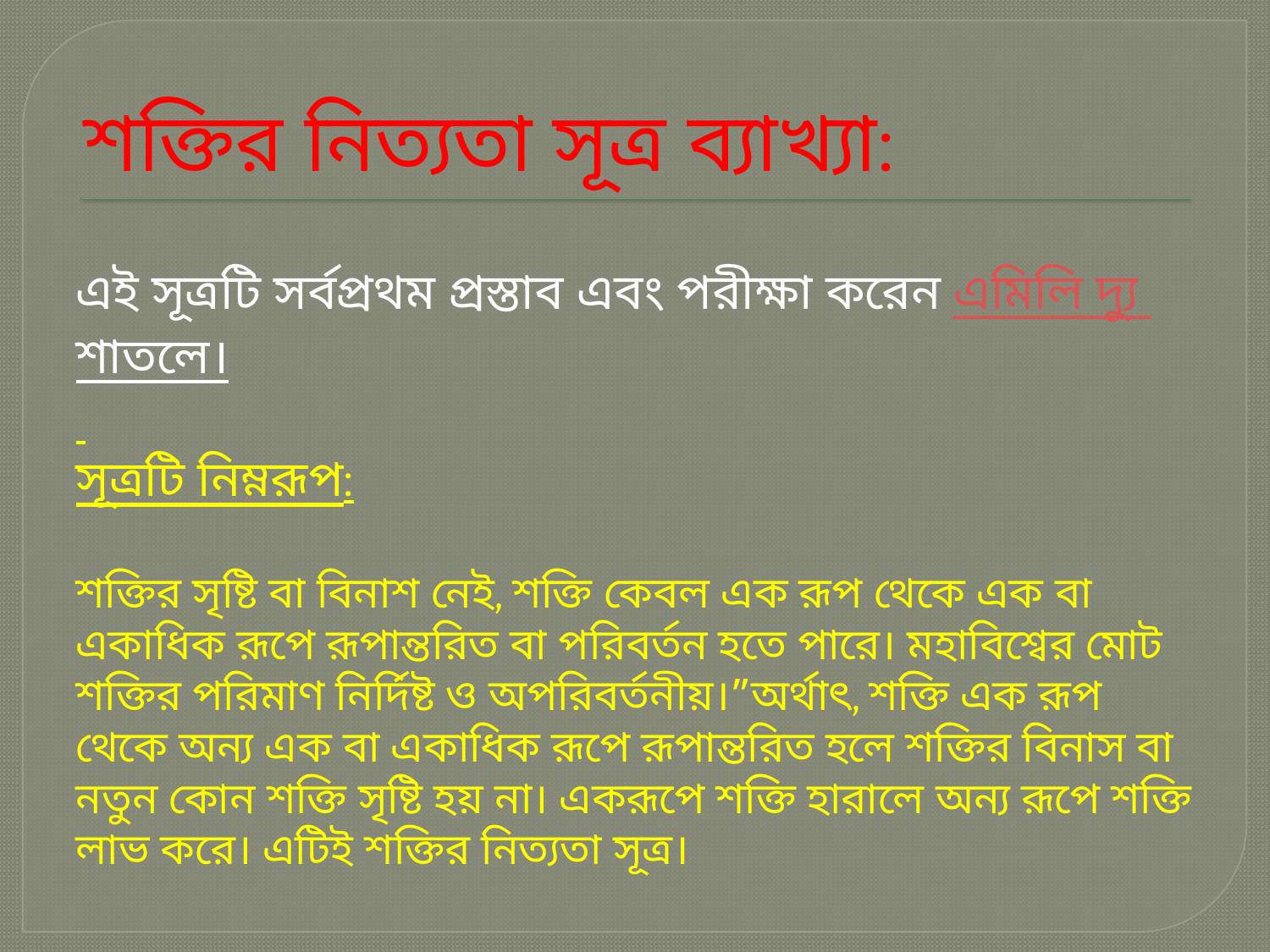

# শক্তির নিত্যতা সূত্র ব্যাখ্যা:
এই সূত্রটি সর্বপ্রথম প্রস্তাব এবং পরীক্ষা করেন এমিলি দ্যু শাতলে।

সূত্রটি নিম্নরূপ:

শক্তির সৃষ্টি বা বিনাশ নেই, শক্তি কেবল এক রূপ থেকে এক বা একাধিক রূপে রূপান্তরিত বা পরিবর্তন হতে পারে। মহাবিশ্বের মোট শক্তির পরিমাণ নির্দিষ্ট ও অপরিবর্তনীয়।”অর্থাৎ, শক্তি এক রূপ থেকে অন্য এক বা একাধিক রূপে রূপান্তরিত হলে শক্তির বিনাস বা নতুন কোন শক্তি সৃষ্টি হয় না। একরূপে শক্তি হারালে অন্য রূপে শক্তি লাভ করে। এটিই শক্তির নিত্যতা সূত্র।